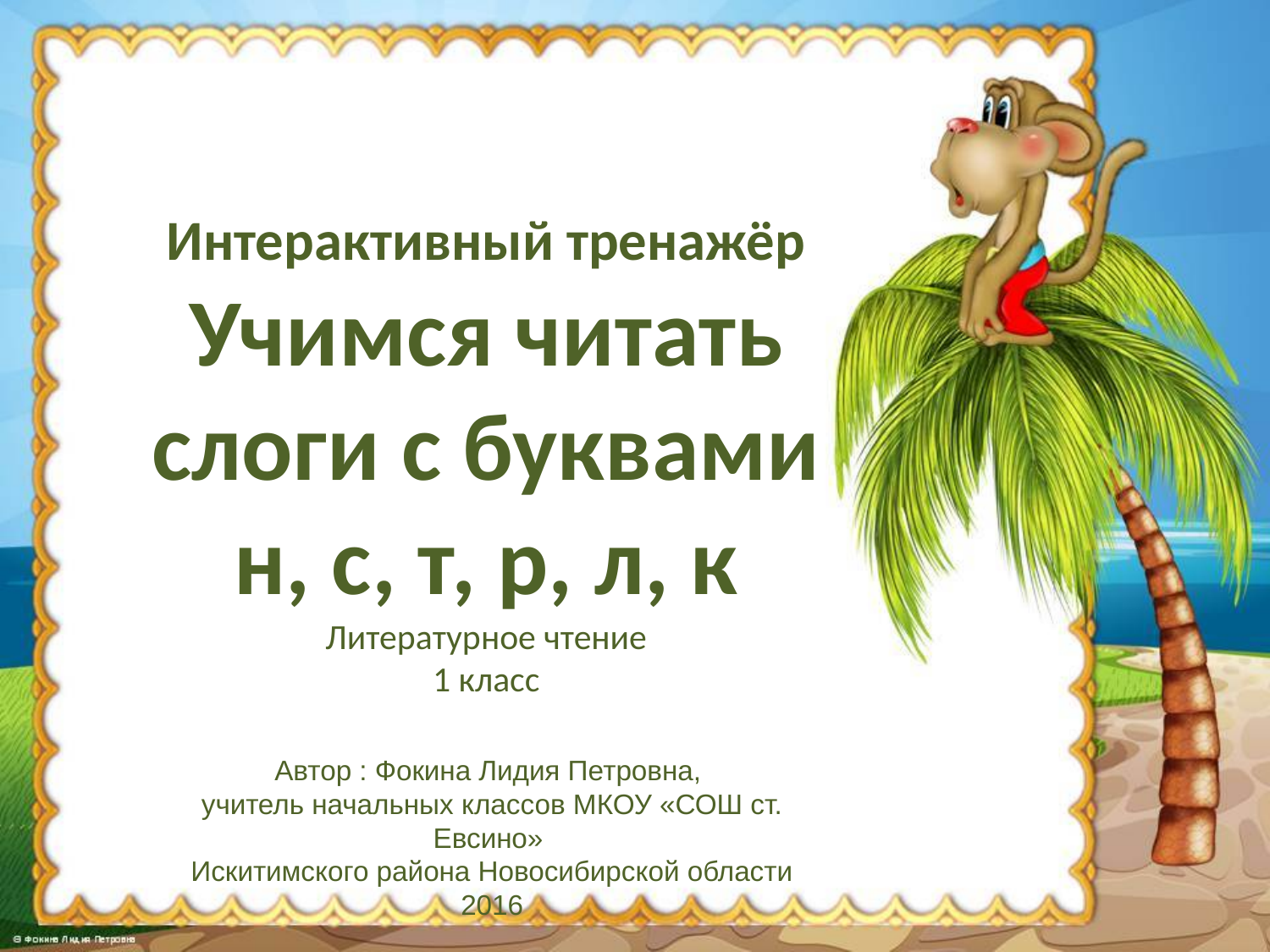

# Интерактивный тренажёр Учимся читать слоги с буквами н, с, т, р, л, к Литературное чтение 1 класс
Автор : Фокина Лидия Петровна,
учитель начальных классов МКОУ «СОШ ст. Евсино»
Искитимского района Новосибирской области
2016